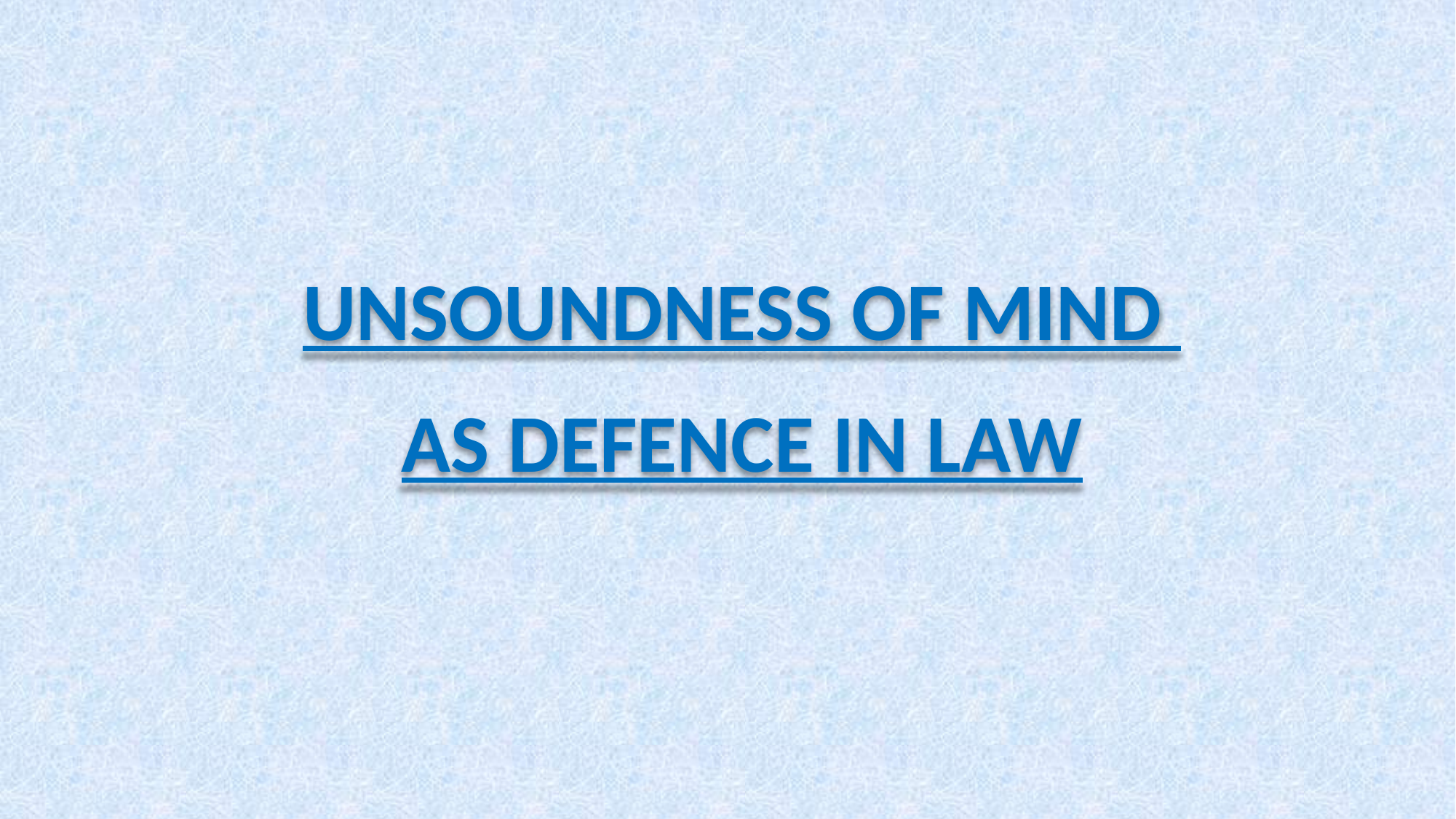

UNSOUNDNESS OF MIND

AS DEFENCE IN LAW